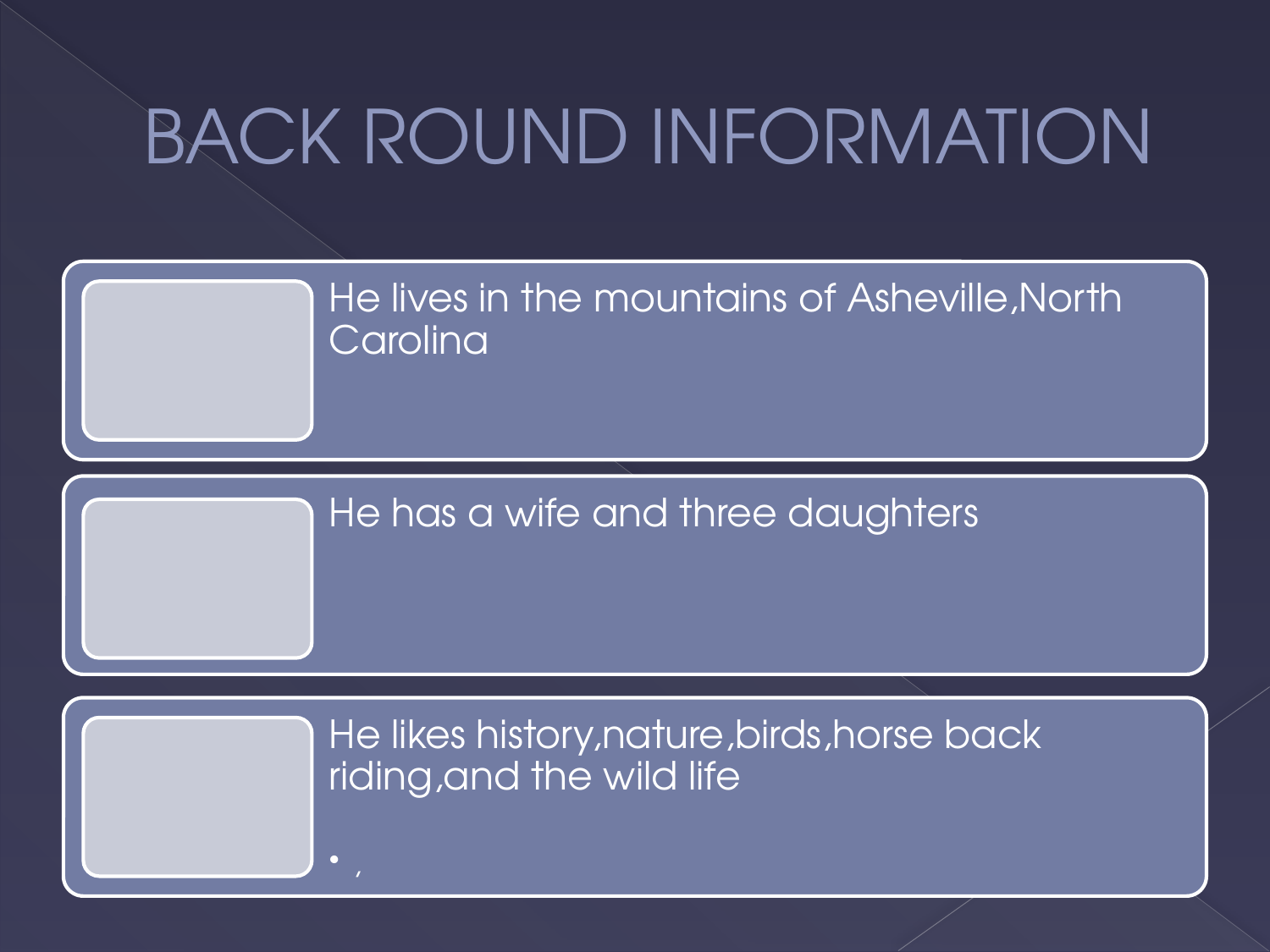

# BACK ROUND INFORMATION
He lives in the mountains of Asheville,North Carolina

He has a wife and three daughters

He likes history,nature,birds,horse back riding,and the wild life

,